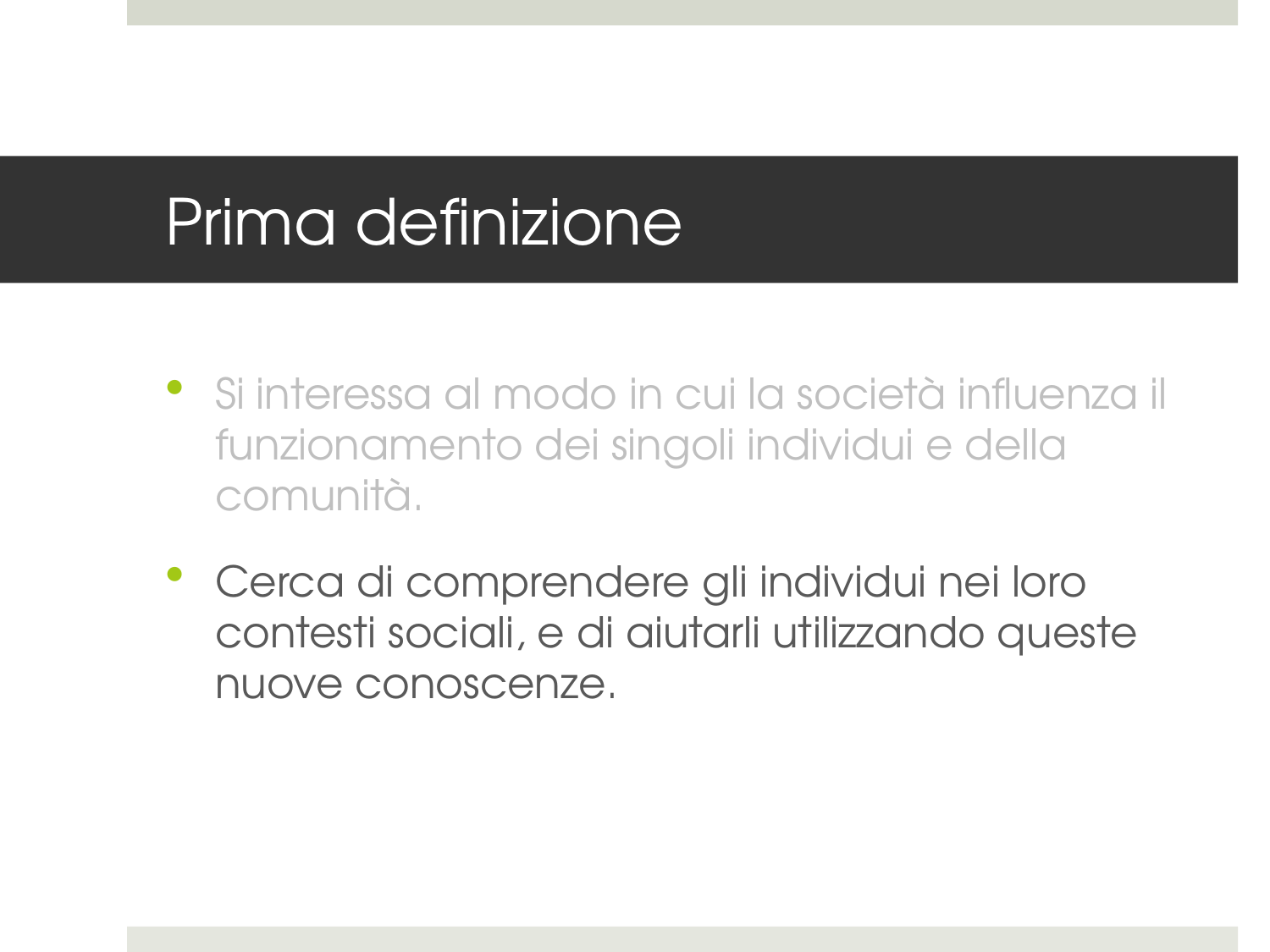

# Prima definizione
Si interessa al modo in cui la società influenza il funzionamento dei singoli individui e della comunità.
Cerca di comprendere gli individui nei loro contesti sociali, e di aiutarli utilizzando queste nuove conoscenze.